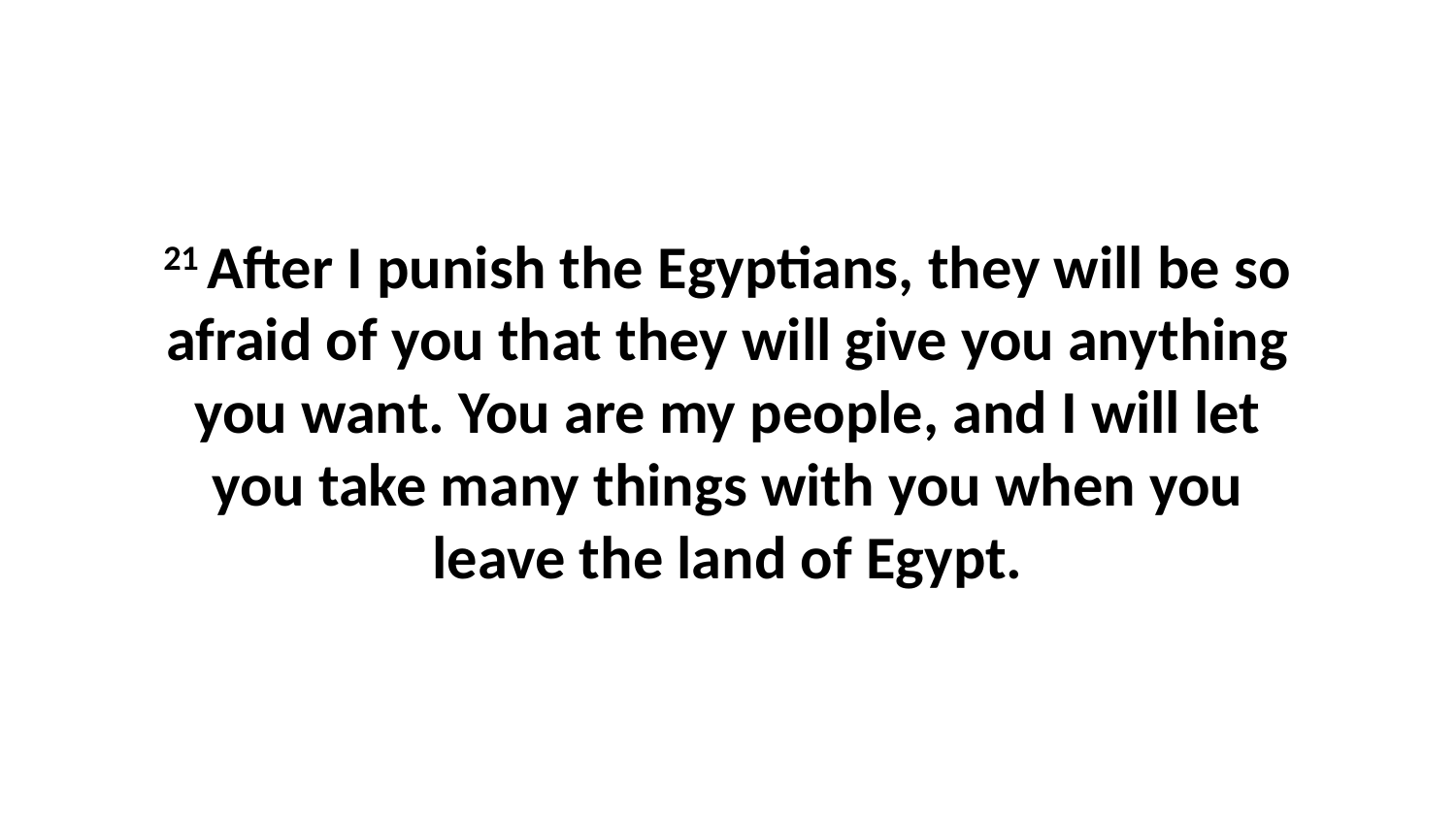

21 After I punish the Egyptians, they will be so afraid of you that they will give you anything you want. You are my people, and I will let you take many things with you when you leave the land of Egypt.